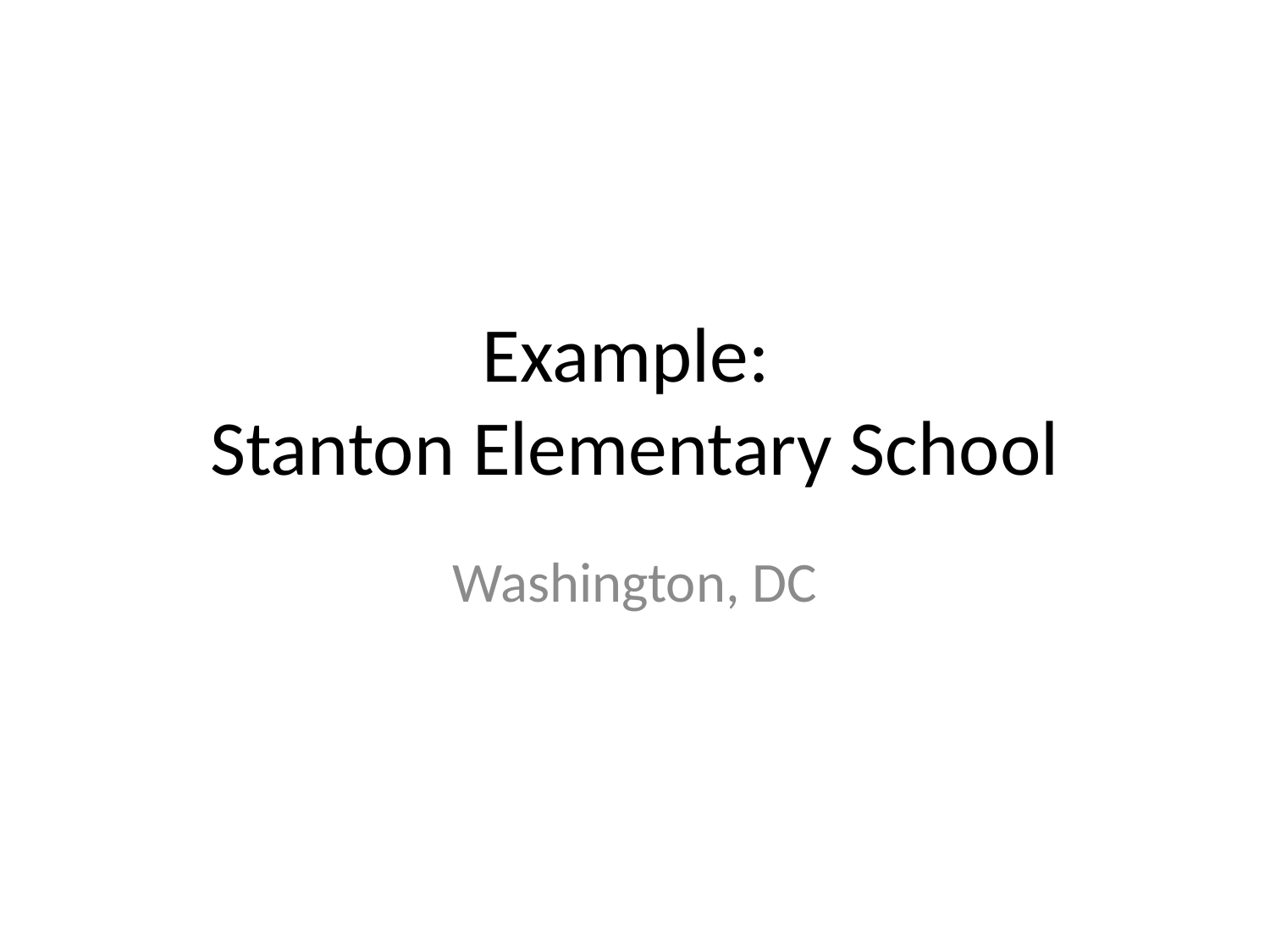

# Example: Stanton Elementary School
Washington, DC